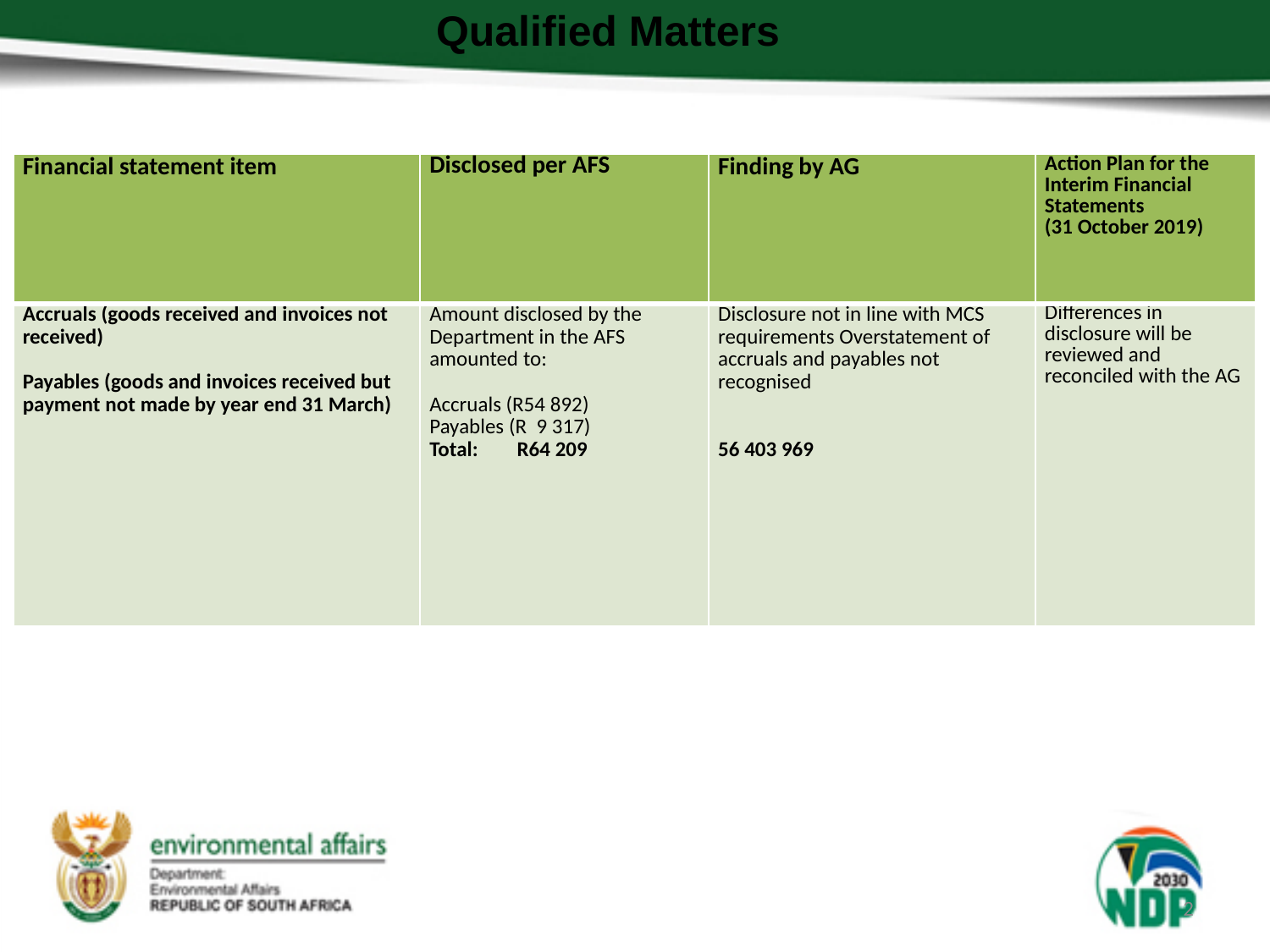

Qualified Matters
| Financial statement item | Disclosed per AFS | Finding by AG | Action Plan for the Interim Financial Statements (31 October 2019) |
| --- | --- | --- | --- |
| Accruals (goods received and invoices not received) Payables (goods and invoices received but payment not made by year end 31 March) | Amount disclosed by the Department in the AFS amounted to: Accruals (R54 892) Payables (R 9 317) Total: R64 209 | Disclosure not in line with MCS requirements Overstatement of accruals and payables not recognised 56 403 969 | Differences in disclosure will be reviewed and reconciled with the AG |

2